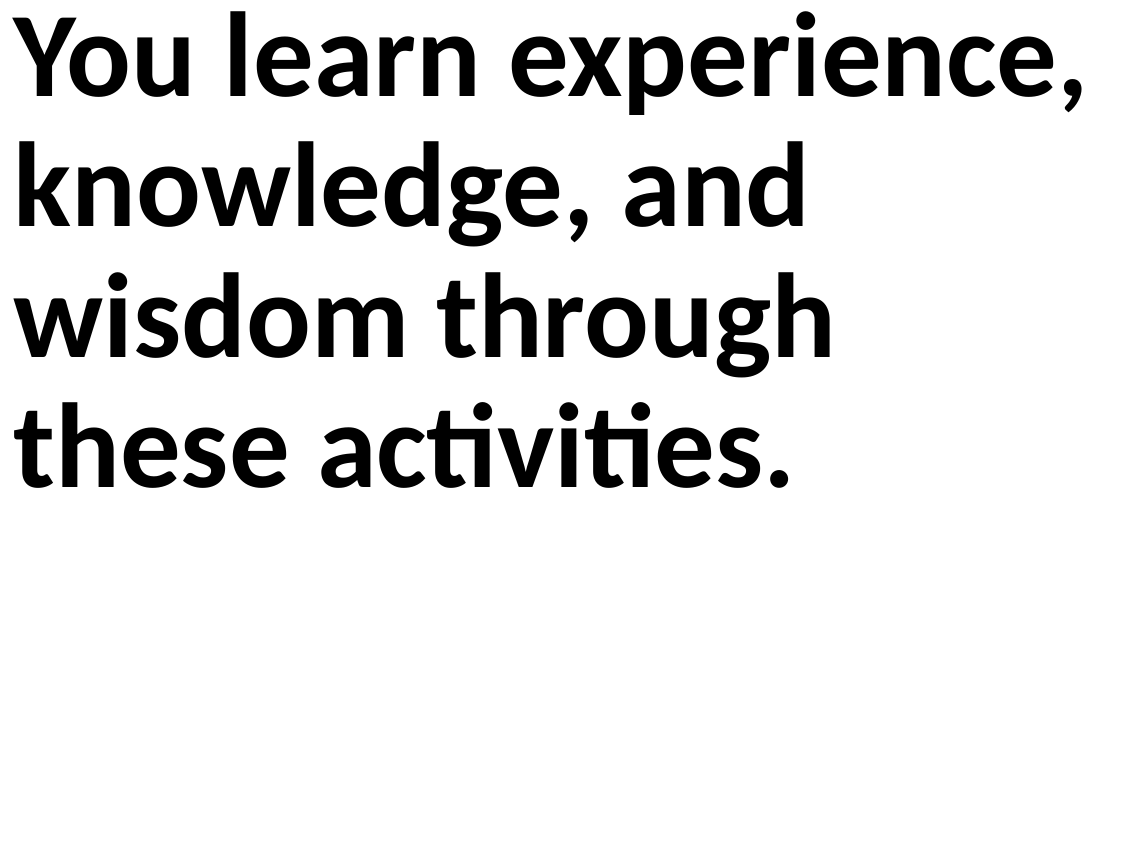

You learn experience, knowledge, and wisdom through these activities.